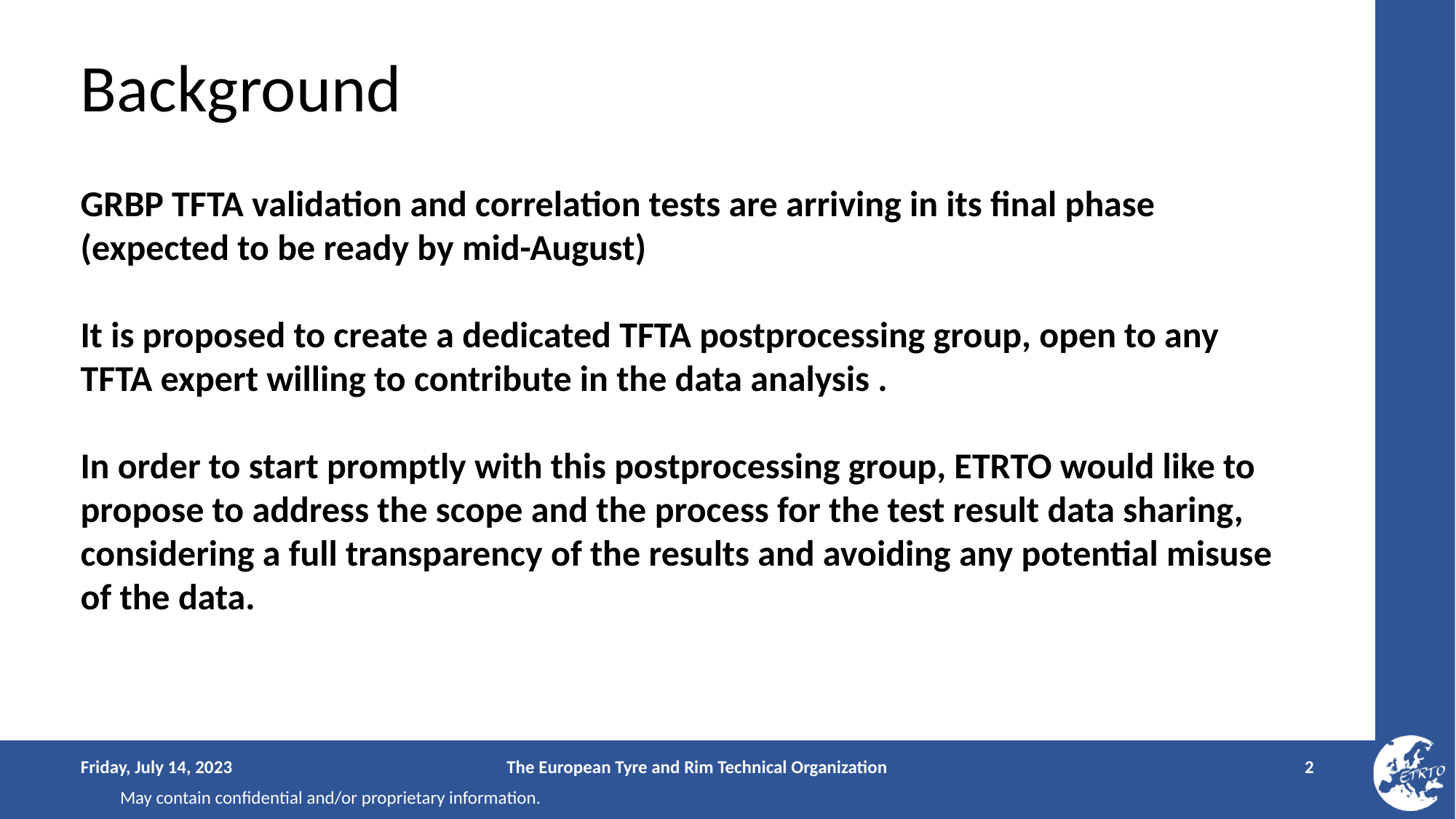

# Background
GRBP TFTA validation and correlation tests are arriving in its final phase (expected to be ready by mid-August)

It is proposed to create a dedicated TFTA postprocessing group, open to any TFTA expert willing to contribute in the data analysis .

In order to start promptly with this postprocessing group, ETRTO would like to propose to address the scope and the process for the test result data sharing, considering a full transparency of the results and avoiding any potential misuse of the data.

Friday, July 14, 2023
The European Tyre and Rim Technical Organization
2